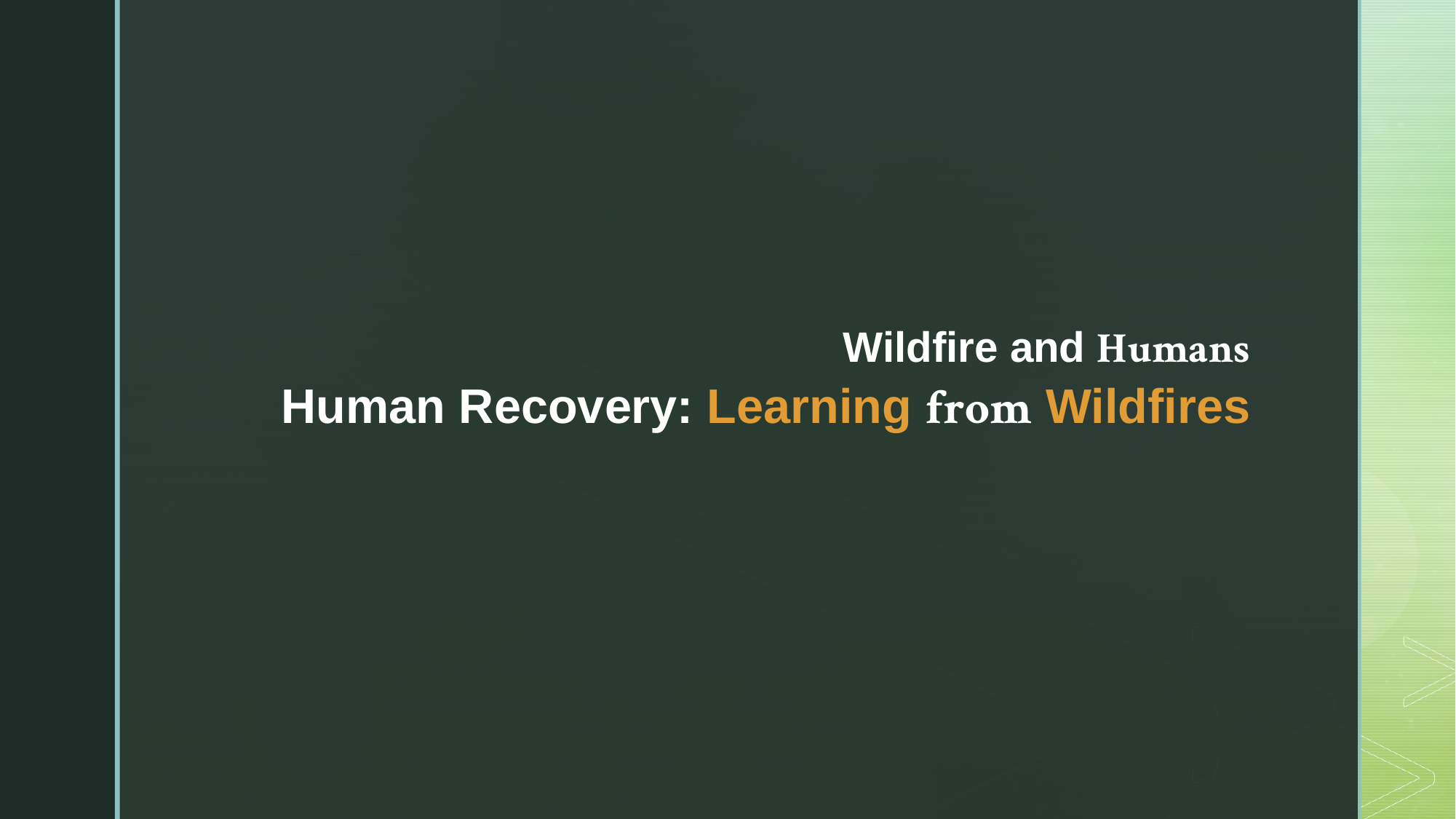

Wildfire and Humans
# Human Recovery: Learning from Wildfires